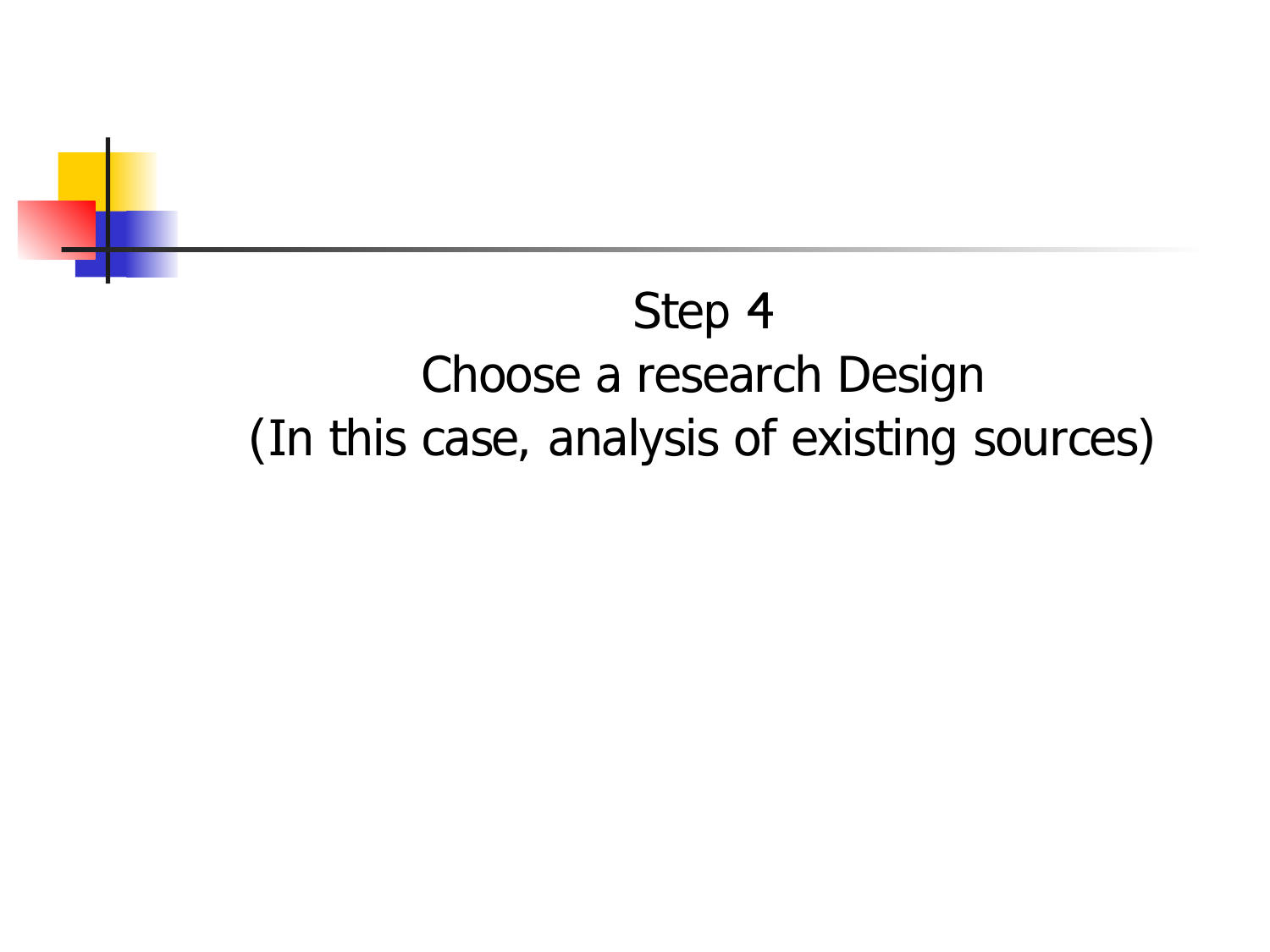

Step 4
Choose a research Design
(In this case, analysis of existing sources)